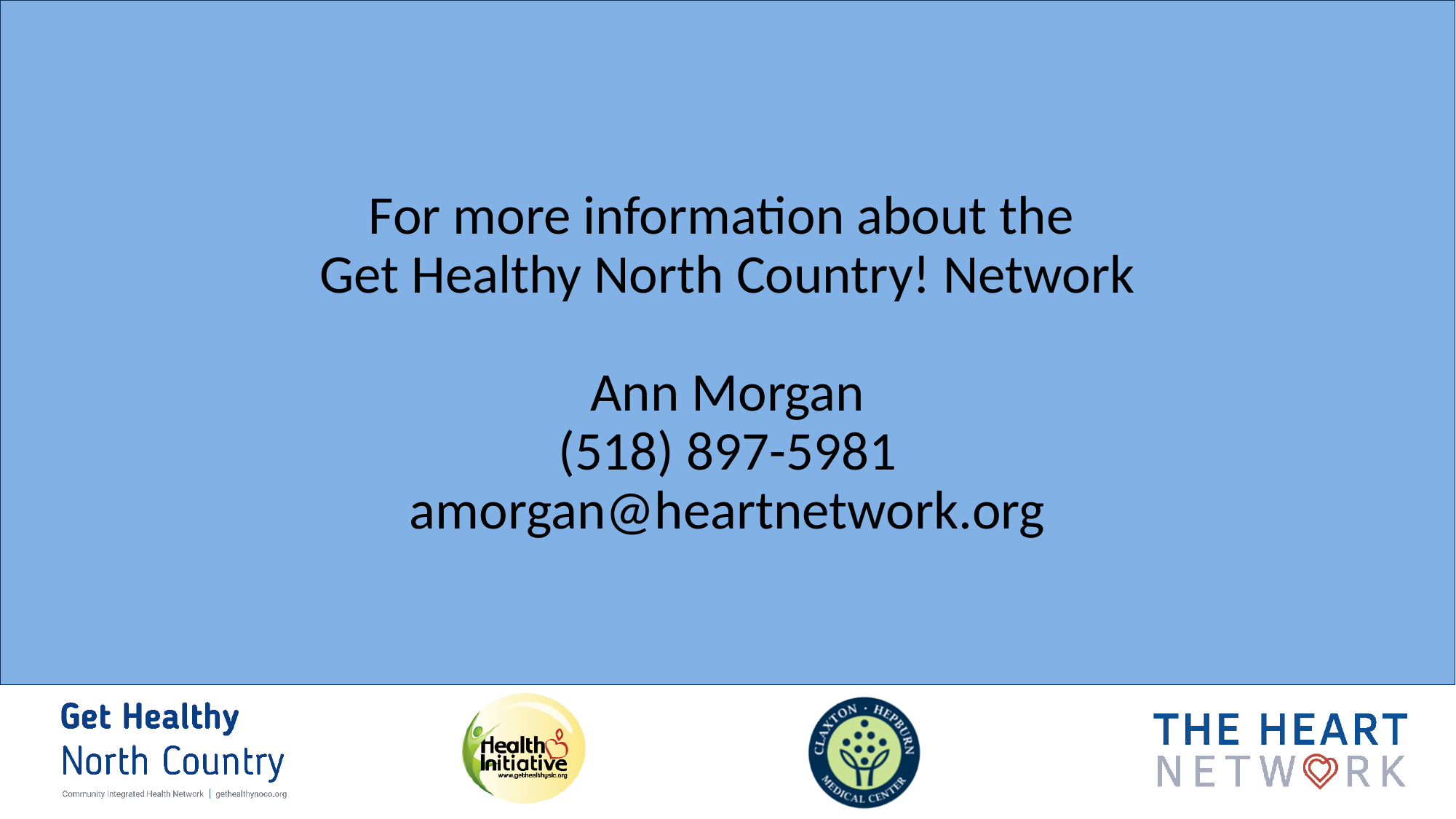

# For more information about the Get Healthy North Country! Network Ann Morgan (518) 897-5981 amorgan@heartnetwork.org